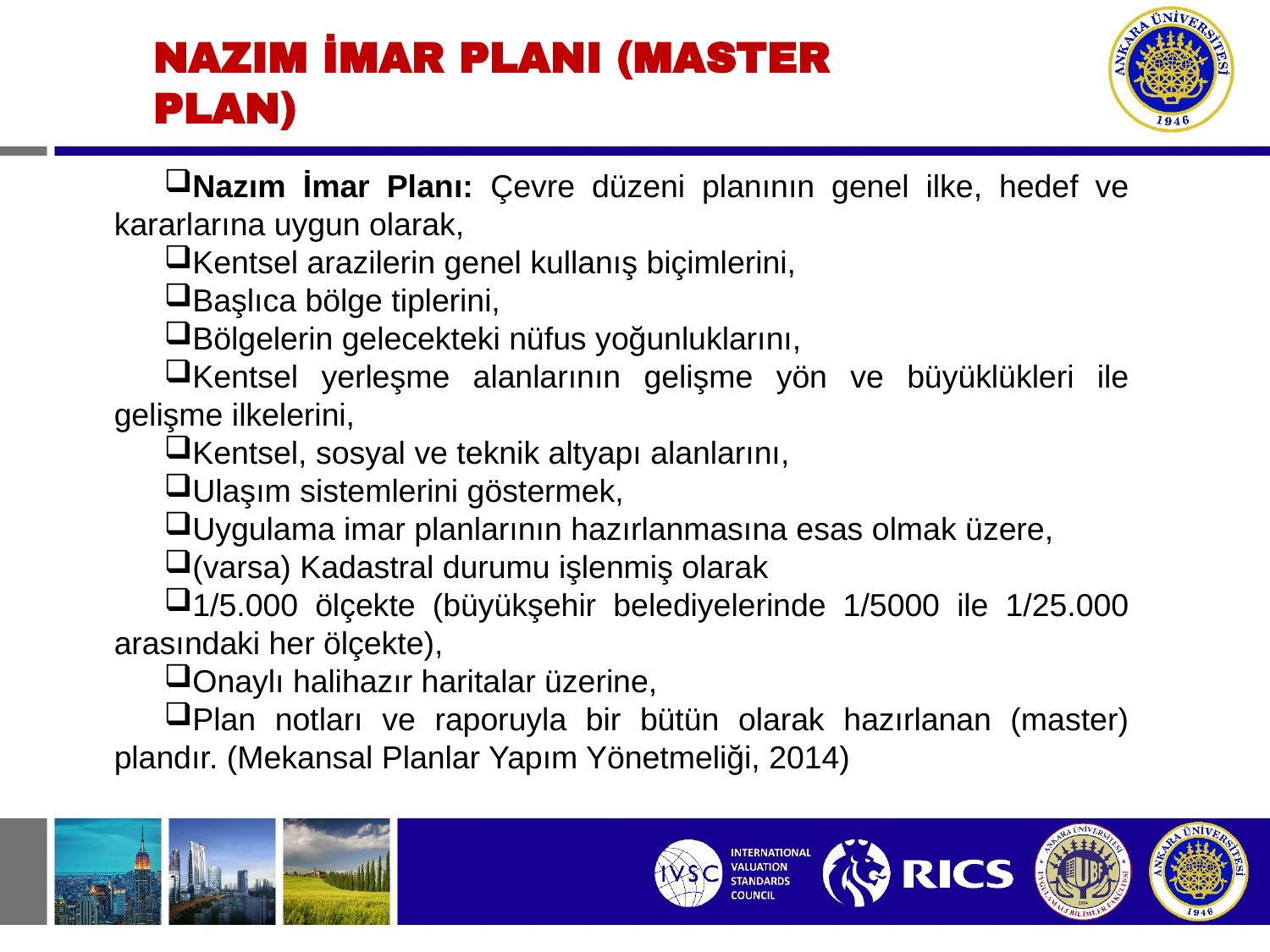

NAZIM İMAR PLANI (MASTER PLAN)
Nazım İmar Planı: Çevre düzeni planının genel ilke, hedef ve kararlarına uygun olarak,
Kentsel arazilerin genel kullanış biçimlerini,
Başlıca bölge tiplerini,
Bölgelerin gelecekteki nüfus yoğunluklarını,
Kentsel yerleşme alanlarının gelişme yön ve büyüklükleri ile gelişme ilkelerini,
Kentsel, sosyal ve teknik altyapı alanlarını,
Ulaşım sistemlerini göstermek,
Uygulama imar planlarının hazırlanmasına esas olmak üzere,
(varsa) Kadastral durumu işlenmiş olarak
1/5.000 ölçekte (büyükşehir belediyelerinde 1/5000 ile 1/25.000 arasındaki her ölçekte),
Onaylı halihazır haritalar üzerine,
Plan notları ve raporuyla bir bütün olarak hazırlanan (master) plandır. (Mekansal Planlar Yapım Yönetmeliği, 2014)